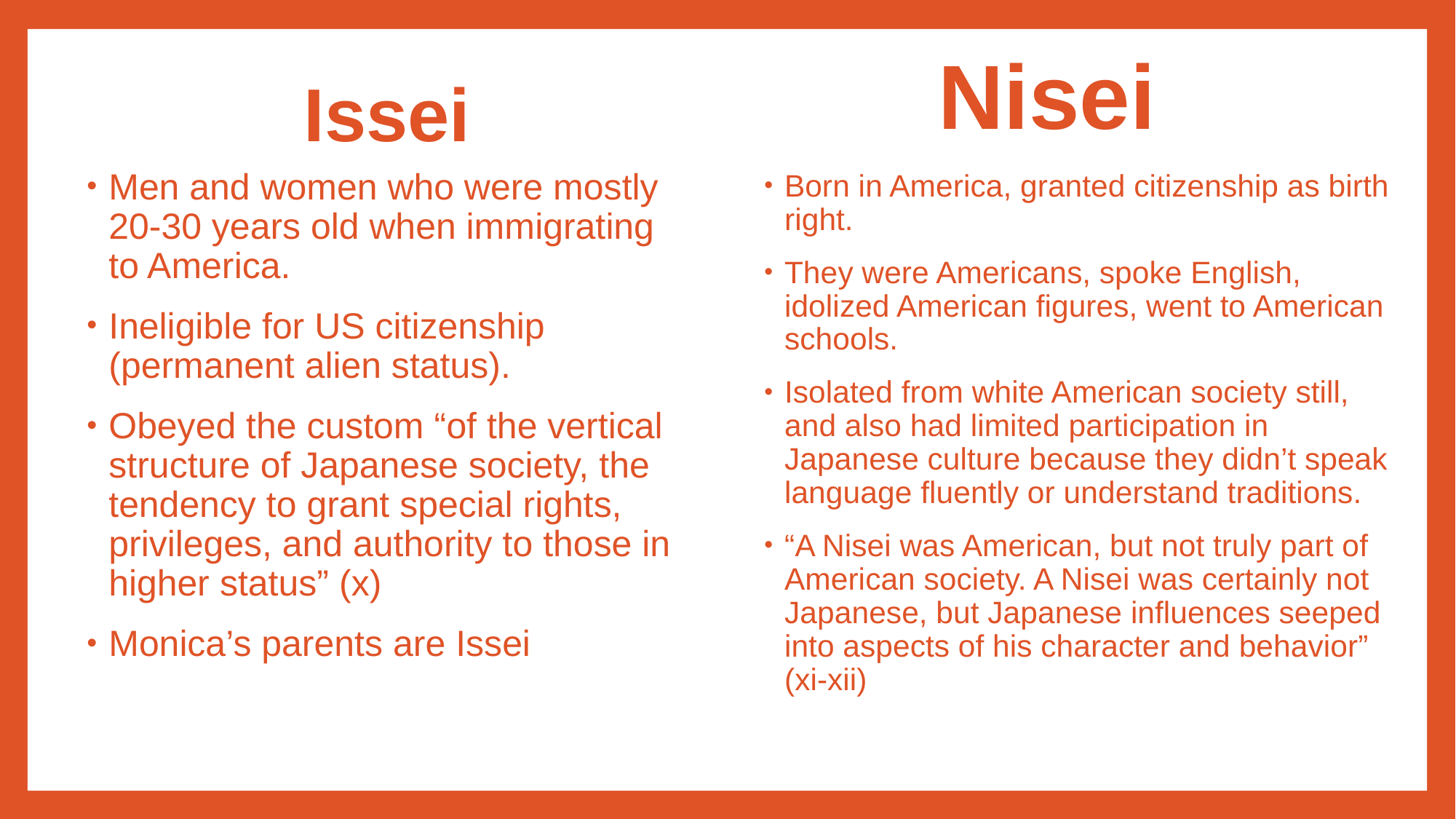

Nisei
Issei

Men and women who were mostly 20-30 years old when immigrating to America.
Ineligible for US citizenship (permanent alien status).
Obeyed the custom “of the vertical structure of Japanese society, the tendency to grant special rights, privileges, and authority to those in higher status” (x)
Monica’s parents are Issei

Born in America, granted citizenship as birth right.
They were Americans, spoke English, idolized American figures, went to American schools.
Isolated from white American society still, and also had limited participation in Japanese culture because they didn’t speak language fluently or understand traditions.
“A Nisei was American, but not truly part of American society. A Nisei was certainly not Japanese, but Japanese influences seeped into aspects of his character and behavior” (xi-xii)